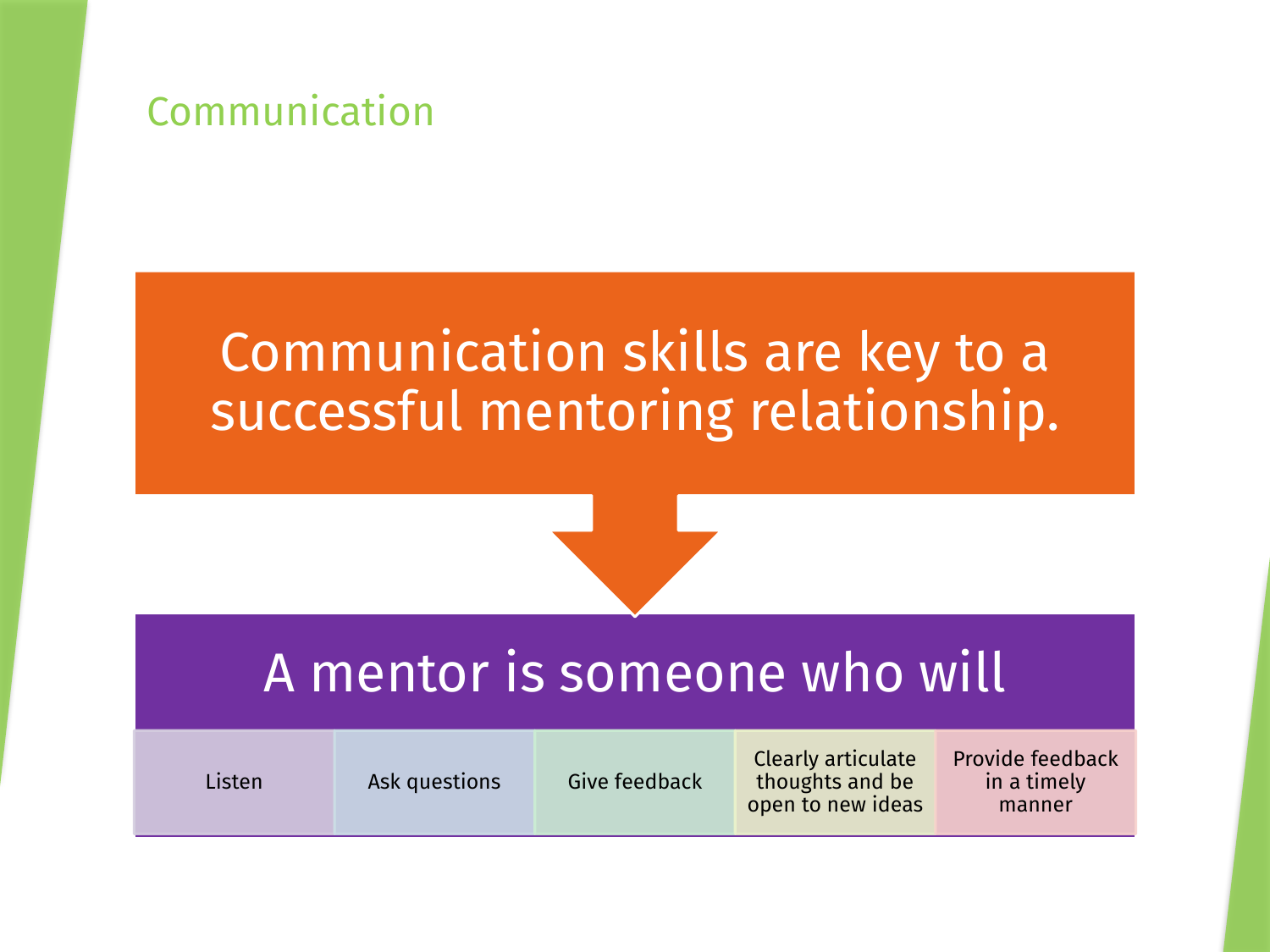

# Communication
A mentor is someone who will
Listen
Ask questions
Give feedback
Clearly articulate thoughts and be open to new ideas
Provide feedback in a timely manner
Communication skills are key to a successful mentoring relationship.